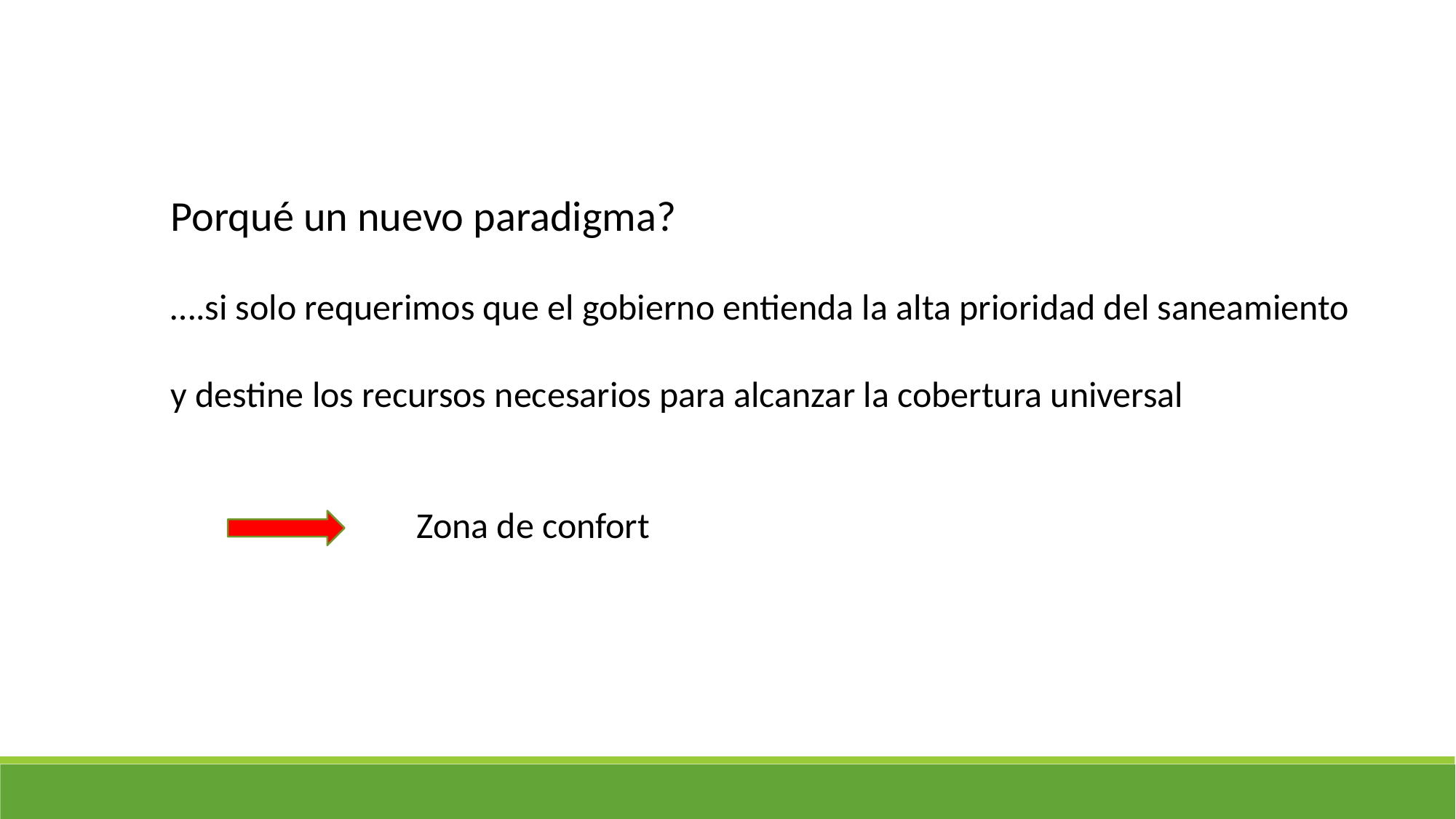

Porqué un nuevo paradigma?

….si solo requerimos que el gobierno entienda la alta prioridad del saneamiento

y destine los recursos necesarios para alcanzar la cobertura universal

                              Zona de confort